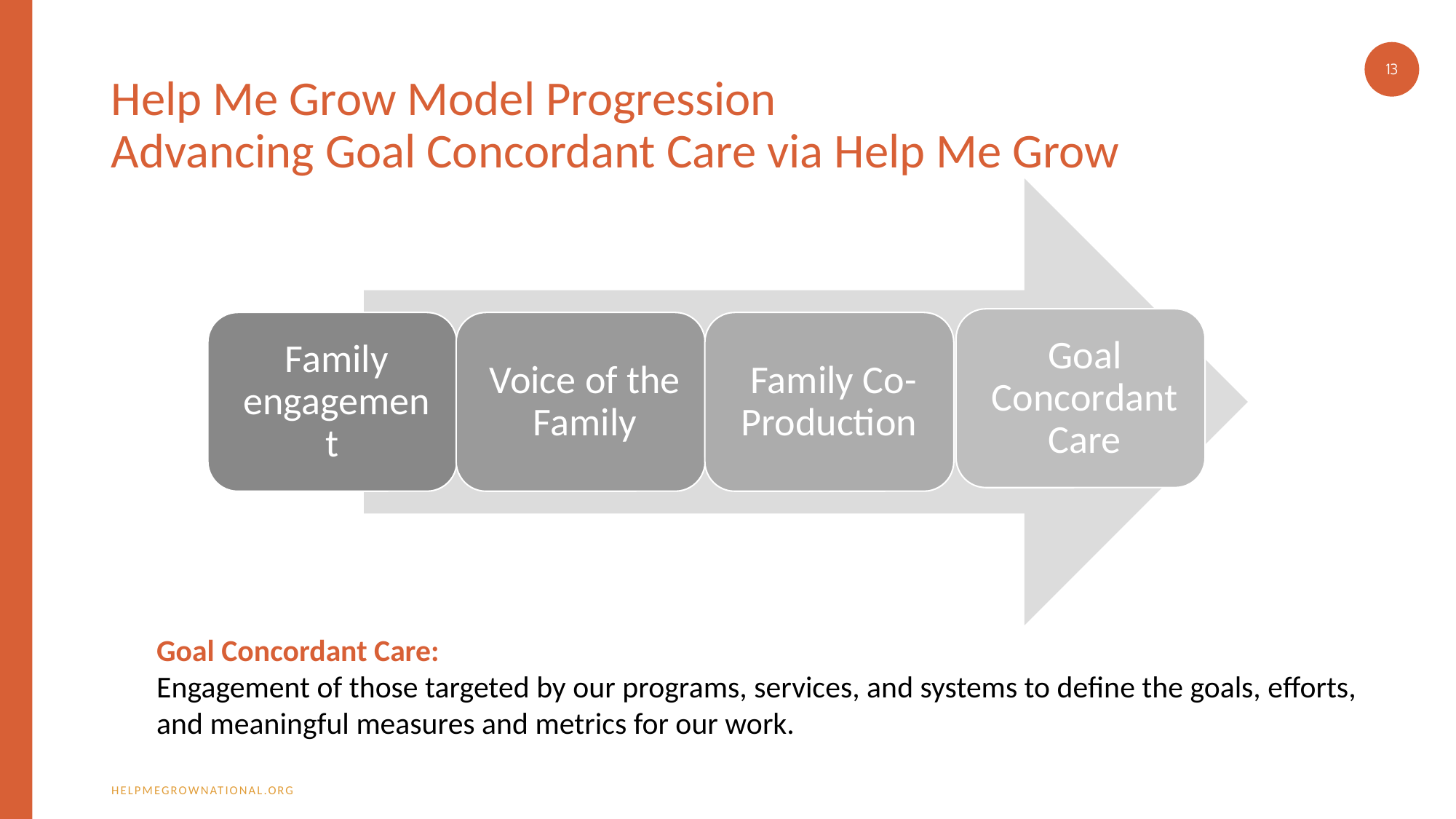

13
# Help Me Grow Model Progression Advancing Goal Concordant Care via Help Me Grow
Family engagement
Voice of the Family
Family Co-Production
Goal Concordant Care
Goal Concordant Care:
Engagement of those targeted by our programs, services, and systems to define the goals, efforts, and meaningful measures and metrics for our work.